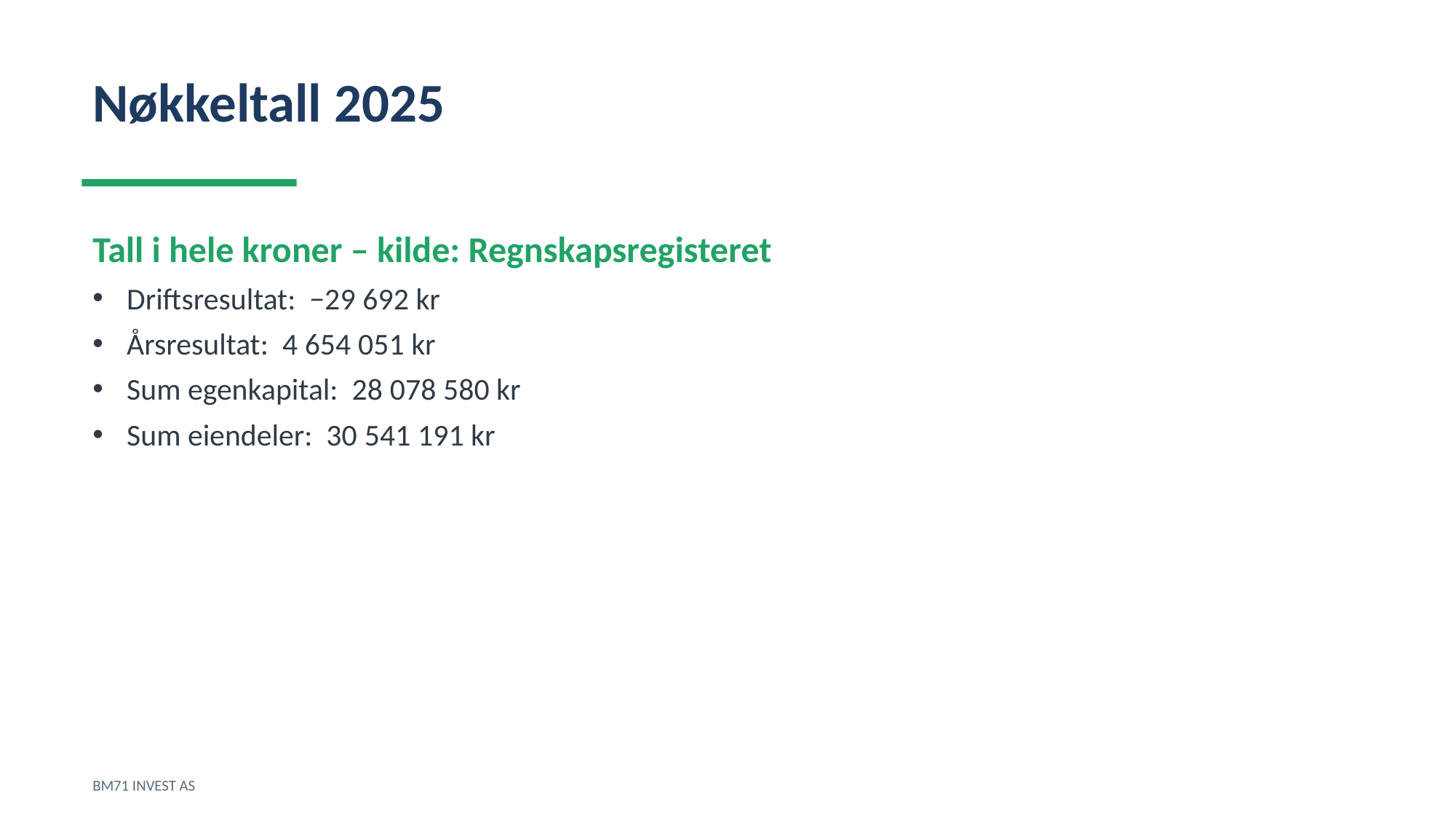

Nøkkeltall 2025

Tall i hele kroner – kilde: Regnskapsregisteret
Driftsresultat:  −29 692 kr
Årsresultat:  4 654 051 kr
Sum egenkapital:  28 078 580 kr
Sum eiendeler:  30 541 191 kr
BM71 INVEST AS